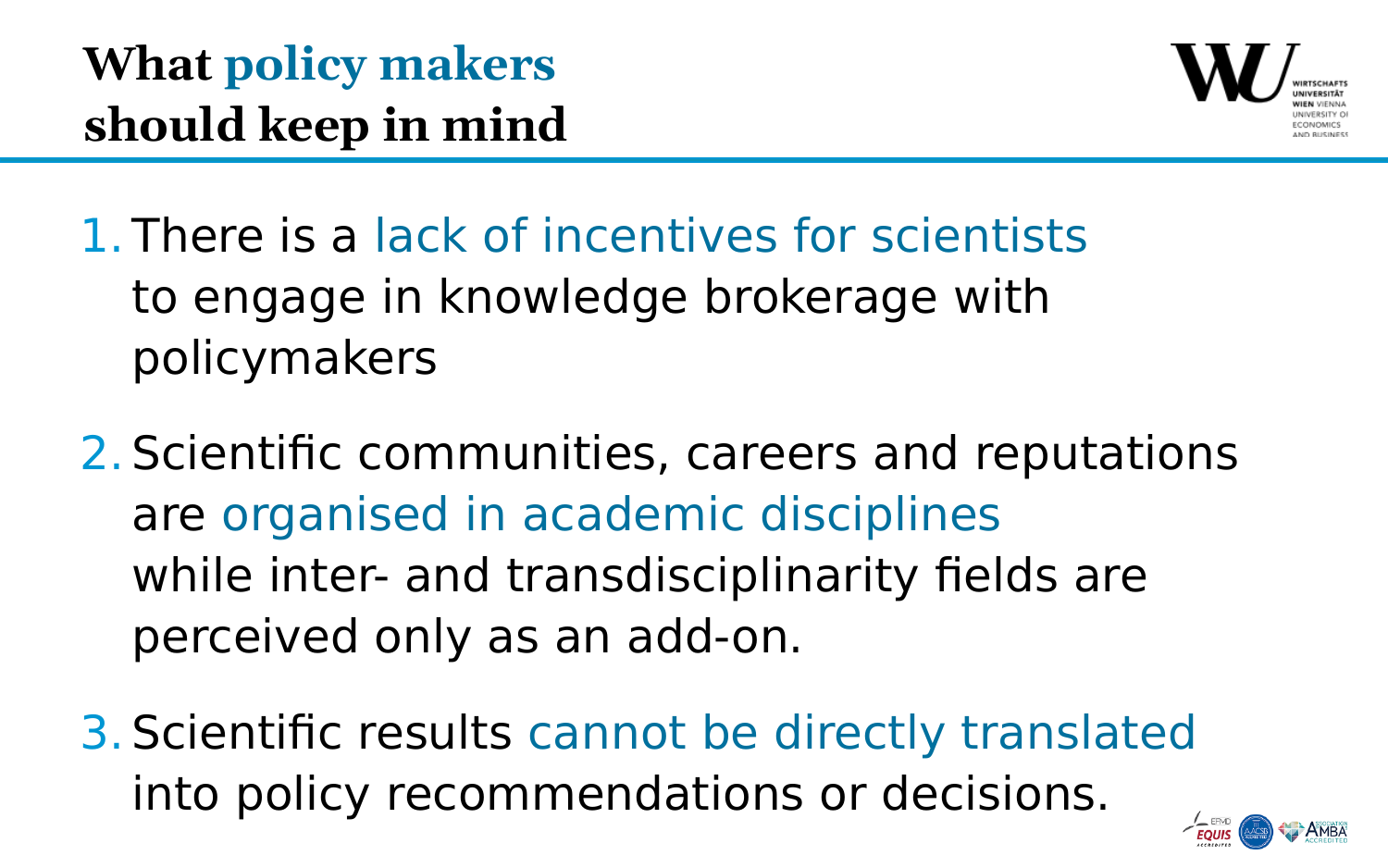

What policy makers
should keep in mind
There is a lack of incentives for scientists
to engage in knowledge brokerage with policymakers
Scientific communities, careers and reputations
are organised in academic disciplines
while inter- and transdisciplinarity fields are
perceived only as an add-on.
Scientific results cannot be directly translated
into policy recommendations or decisions.